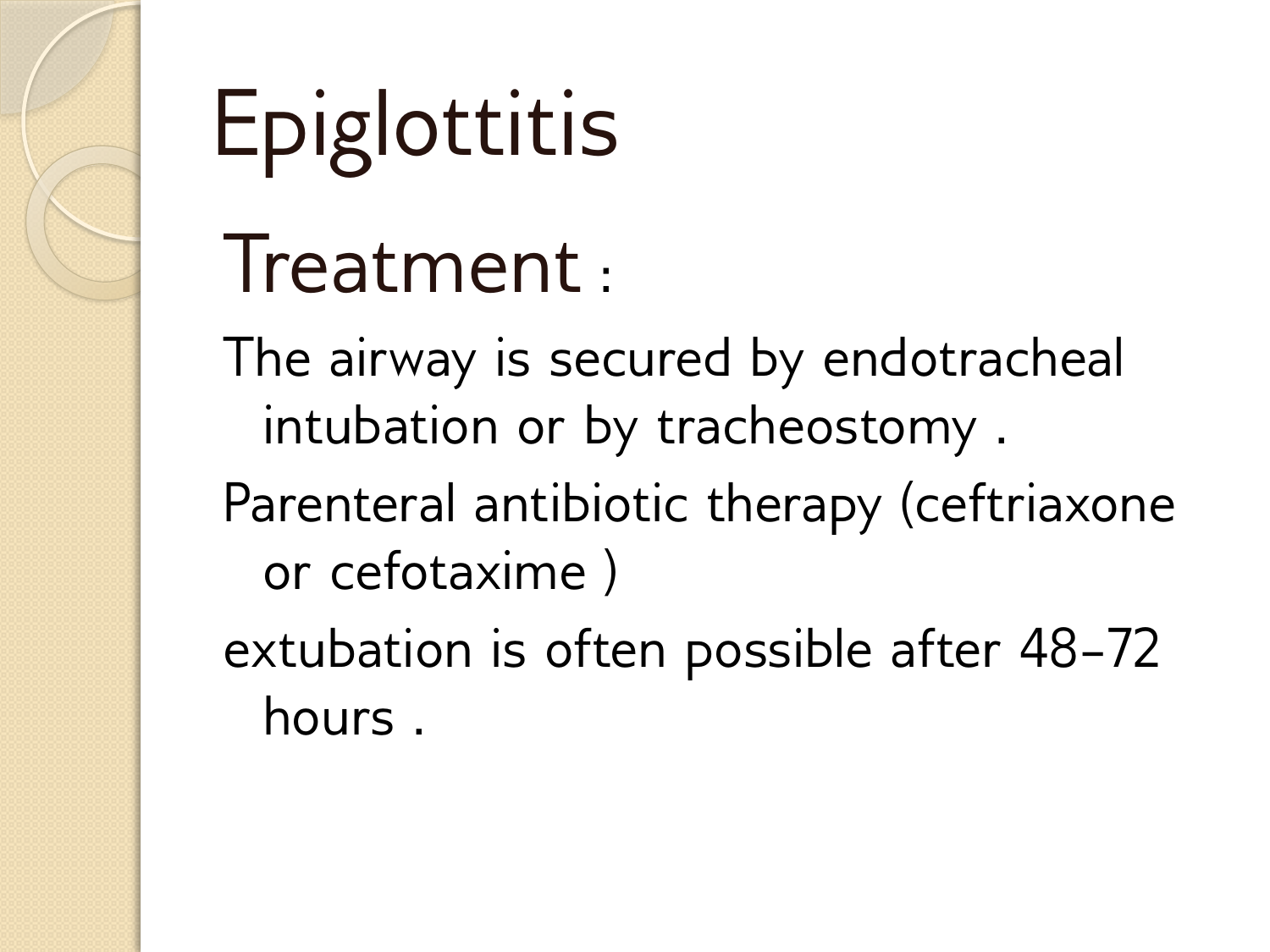

# Epiglottitis
Treatment :
The airway is secured by endotracheal  intubation or by tracheostomy .
Parenteral antibiotic therapy (ceftriaxone or cefotaxime )
extubation is often possible after 48–72 hours .